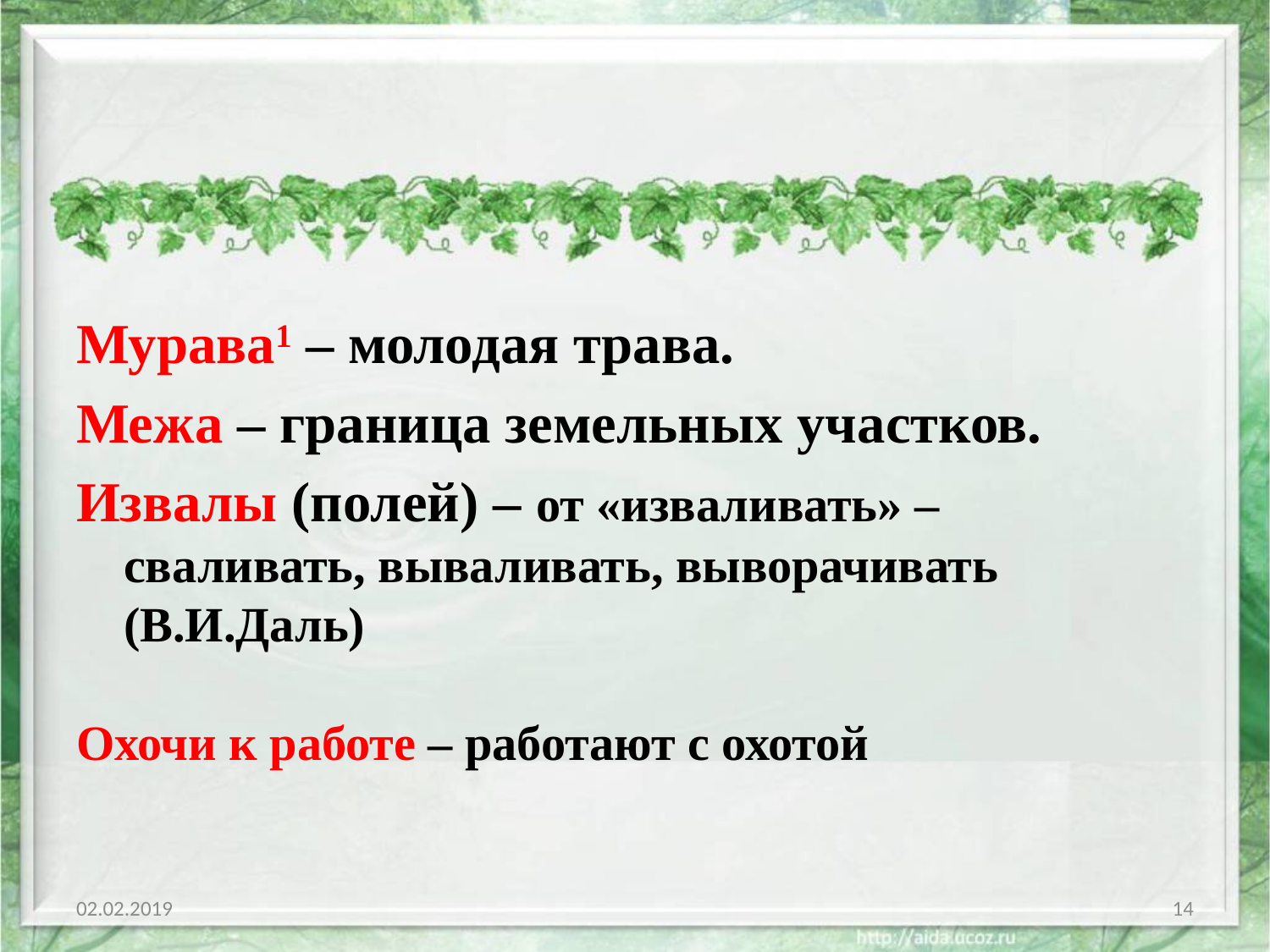

#

Мурава1 – молодая трава.
Межа – граница земельных участков.
Извалы (полей) – от «изваливать» – сваливать, вываливать, выворачивать  (В.И.Даль)

Охочи к работе – работают с охотой

02.02.2019
14